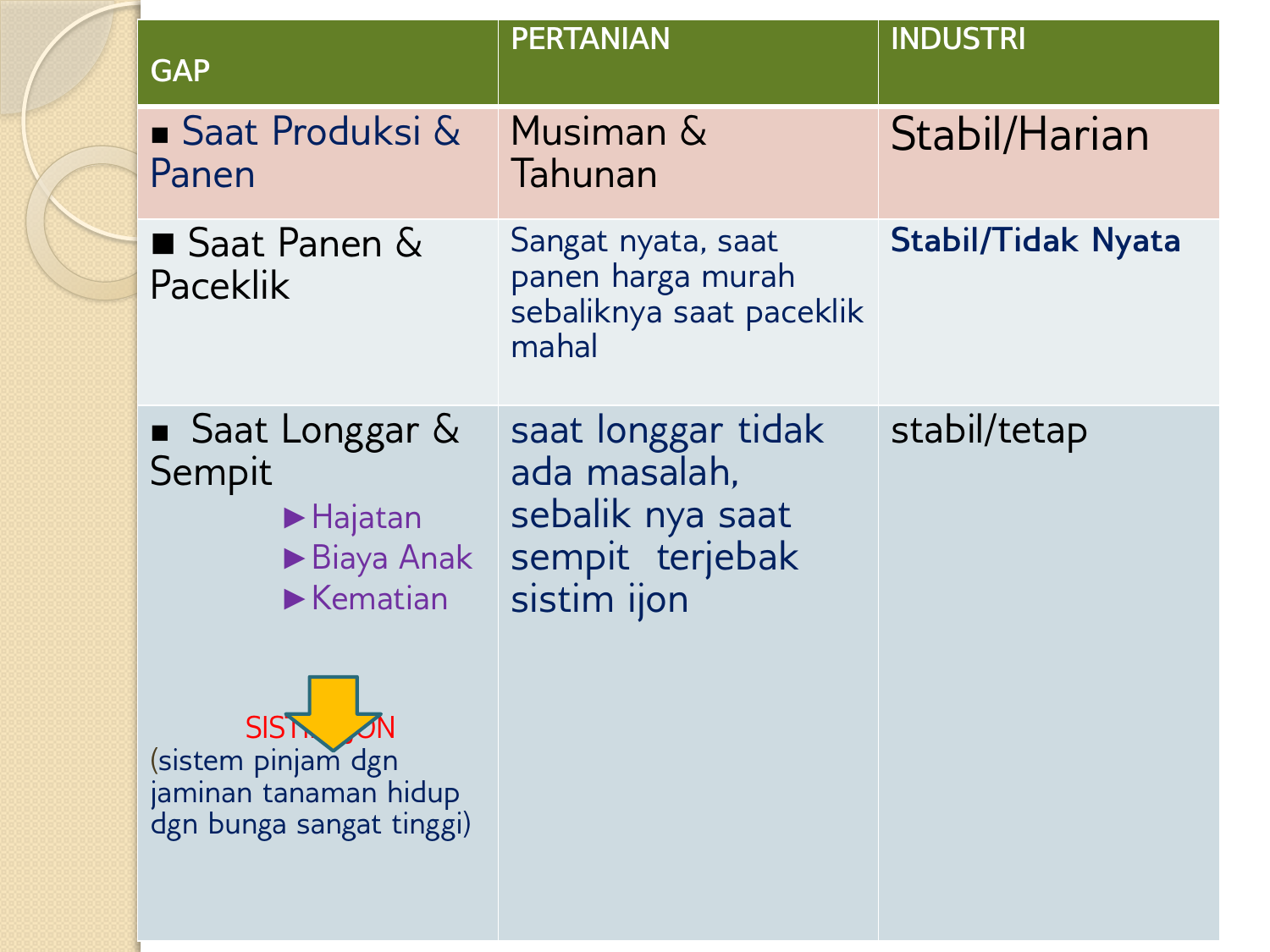

| GAp | PERTANIAN | INDUSTRI |
| --- | --- | --- |
| ■ Saat Produksi & Panen | Musiman & Tahunan | Stabil/Harian |
| ■ Saat Panen & Paceklik | Sangat nyata, saat panen harga murah sebaliknya saat paceklik mahal | Stabil/Tidak Nyata |
| ■ Saat Longgar & Sempit ►Hajatan ►Biaya Anak ►Kematian     SIsTIM IJON (sistem pinjam dgn jaminan tanaman hidup dgn bunga sangat tinggi) | saat longgar tidak ada masalah, sebalik nya saat sempit terjebak sistim ijon | stabil/tetap |